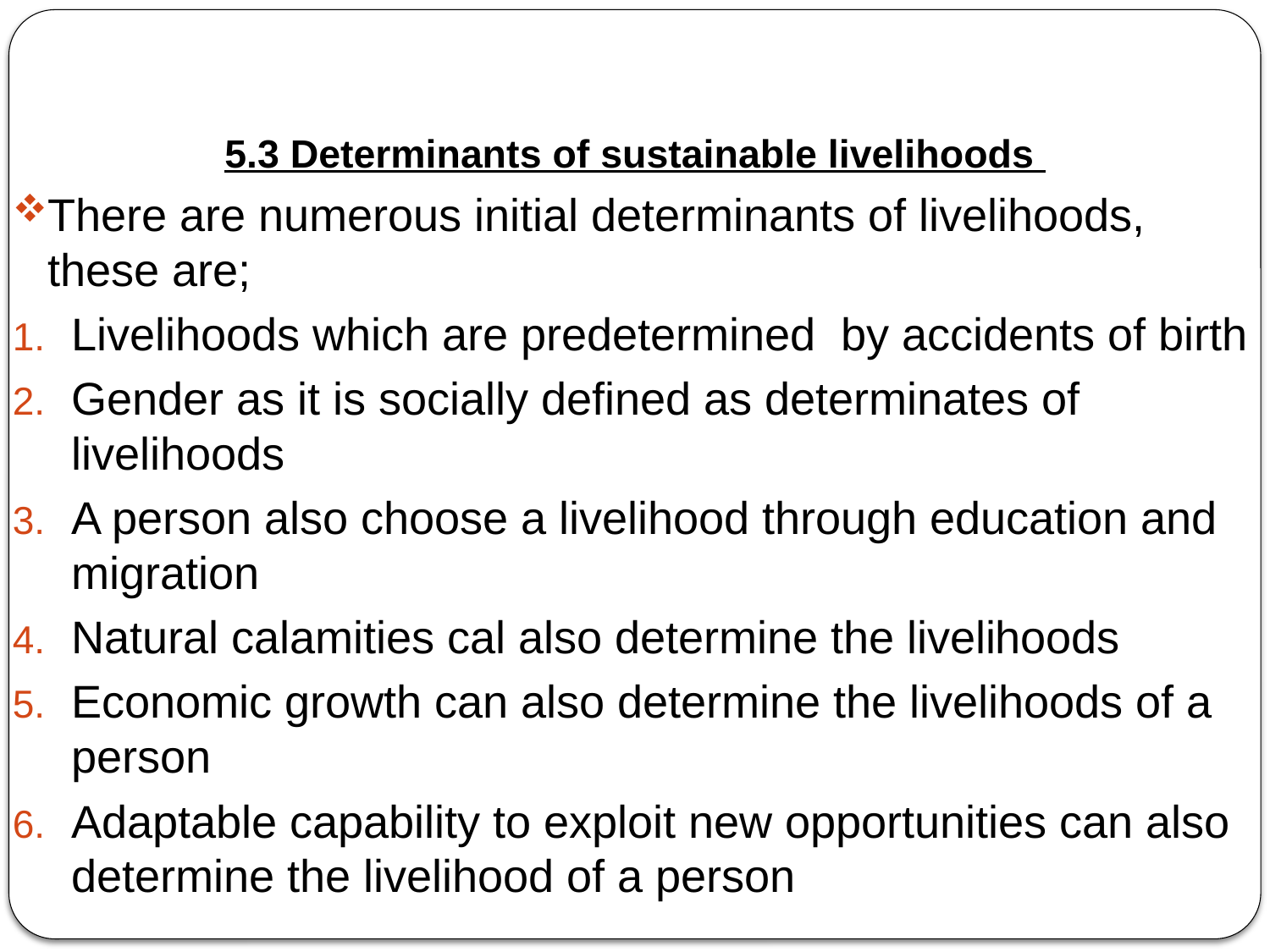

5.3 Determinants of sustainable livelihoods
There are numerous initial determinants of livelihoods, these are;
Livelihoods which are predetermined  by accidents of birth
Gender as it is socially defined as determinates of livelihoods
A person also choose a livelihood through education and migration
Natural calamities cal also determine the livelihoods
Economic growth can also determine the livelihoods of a person
Adaptable capability to exploit new opportunities can also determine the livelihood of a person